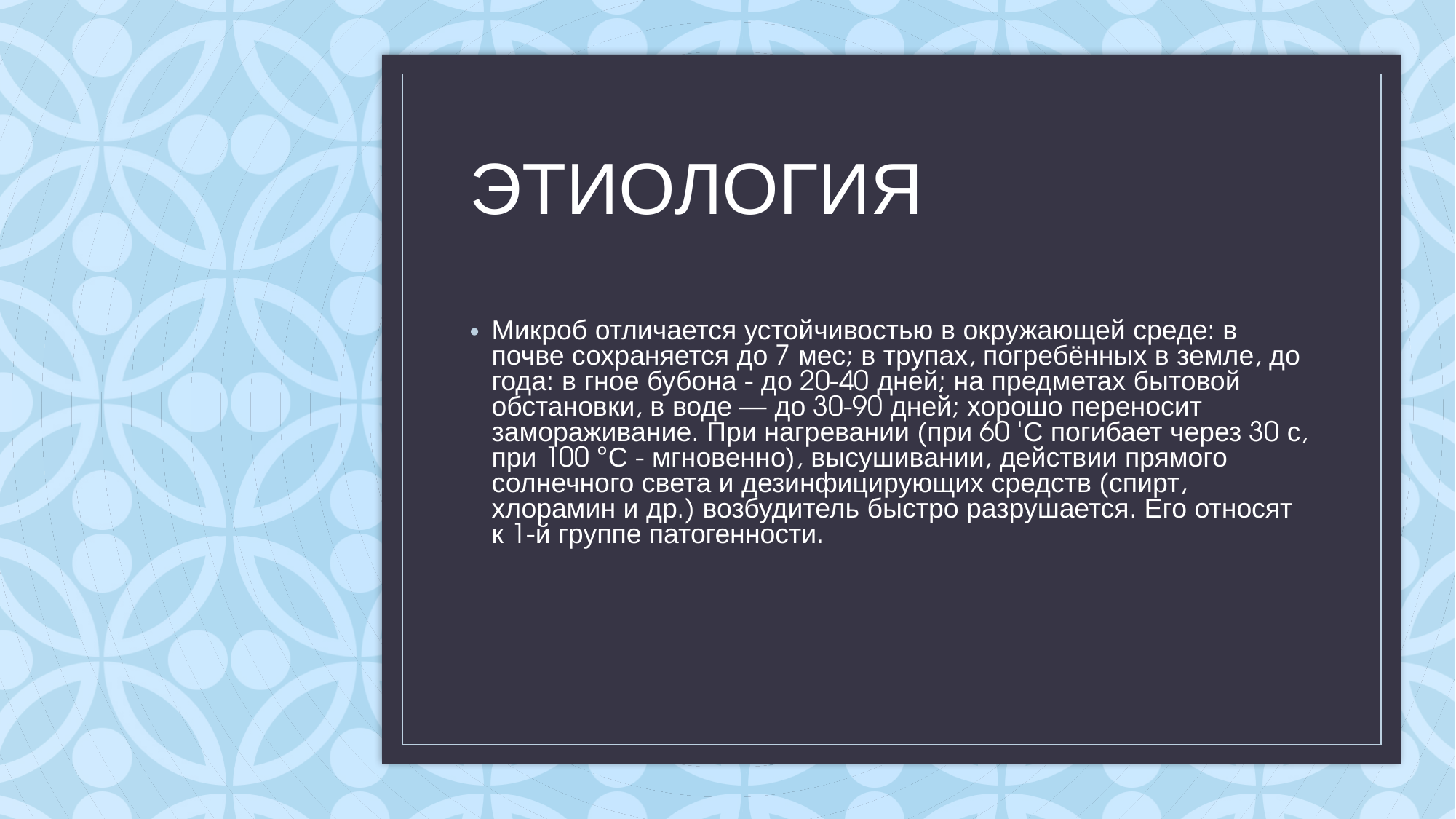

# ЭТИОЛОГИЯ
Микроб отличается устойчивостью в окружающей среде: в почве сохраняется до 7 мес; в трупах, погребённых в земле, до года: в гное бубона - до 20-40 дней; на предметах бытовой обстановки, в воде — до 30-90 дней; хорошо переносит замораживание. При нагревании (при 60 'С погибает через 30 с, при 100 °С - мгновенно), высушивании, действии прямого солнечного света и дезинфицирующих средств (спирт, хлорамин и др.) возбудитель быстро разрушается. Его относят к 1-й группе патогенности.